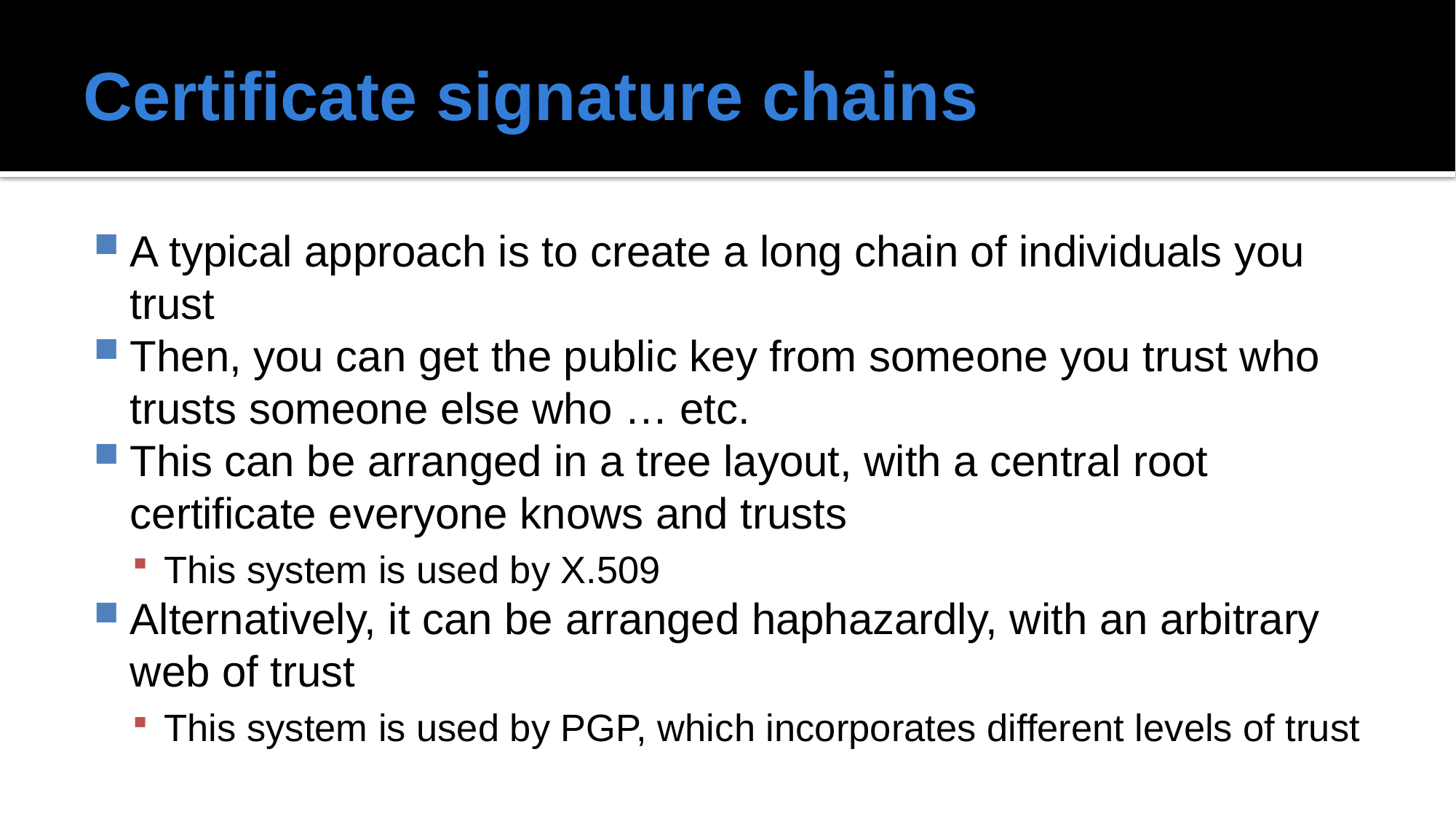

# Certificate signature chains
A typical approach is to create a long chain of individuals you trust
Then, you can get the public key from someone you trust who trusts someone else who … etc.
This can be arranged in a tree layout, with a central root certificate everyone knows and trusts
This system is used by X.509
Alternatively, it can be arranged haphazardly, with an arbitrary web of trust
This system is used by PGP, which incorporates different levels of trust